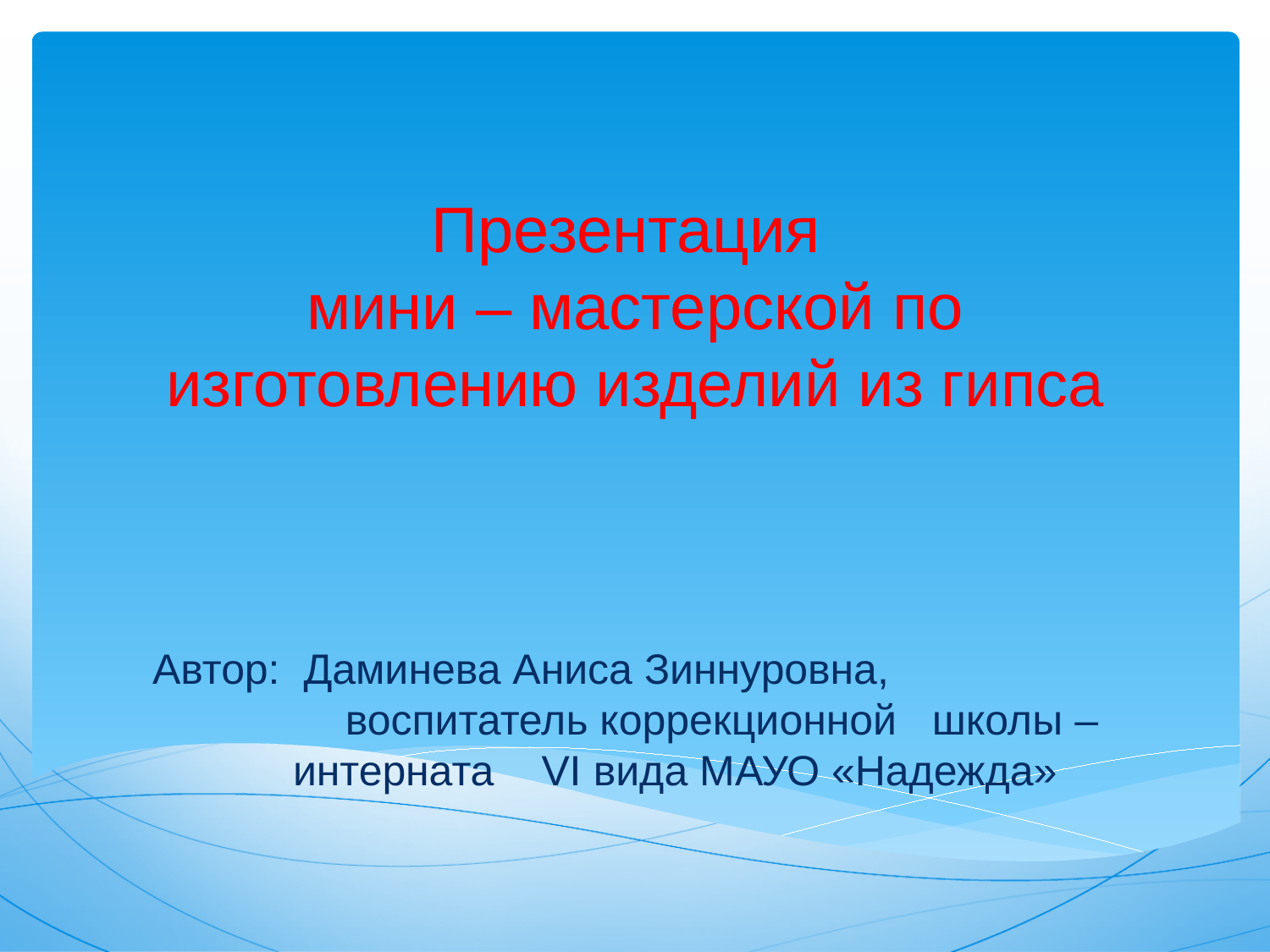

# Презентация мини – мастерской по изготовлению изделий из гипса
Автор:  Даминева Аниса Зиннуровна,                                   воспитатель коррекционной   школы – интерната    VI вида МАУО «Надежда»